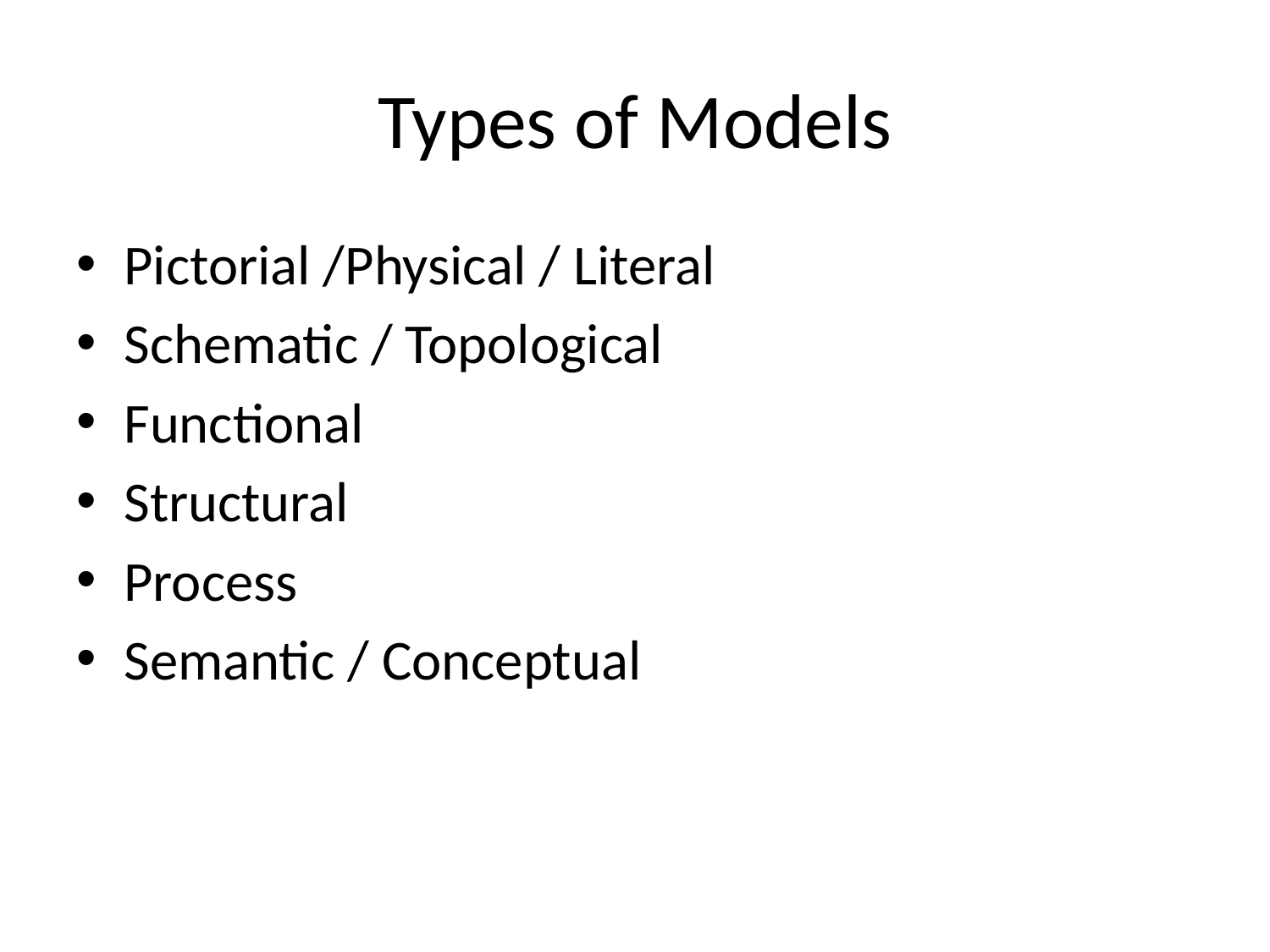

# Types of Models
Pictorial /Physical / Literal
Schematic / Topological
Functional
Structural
Process
Semantic / Conceptual